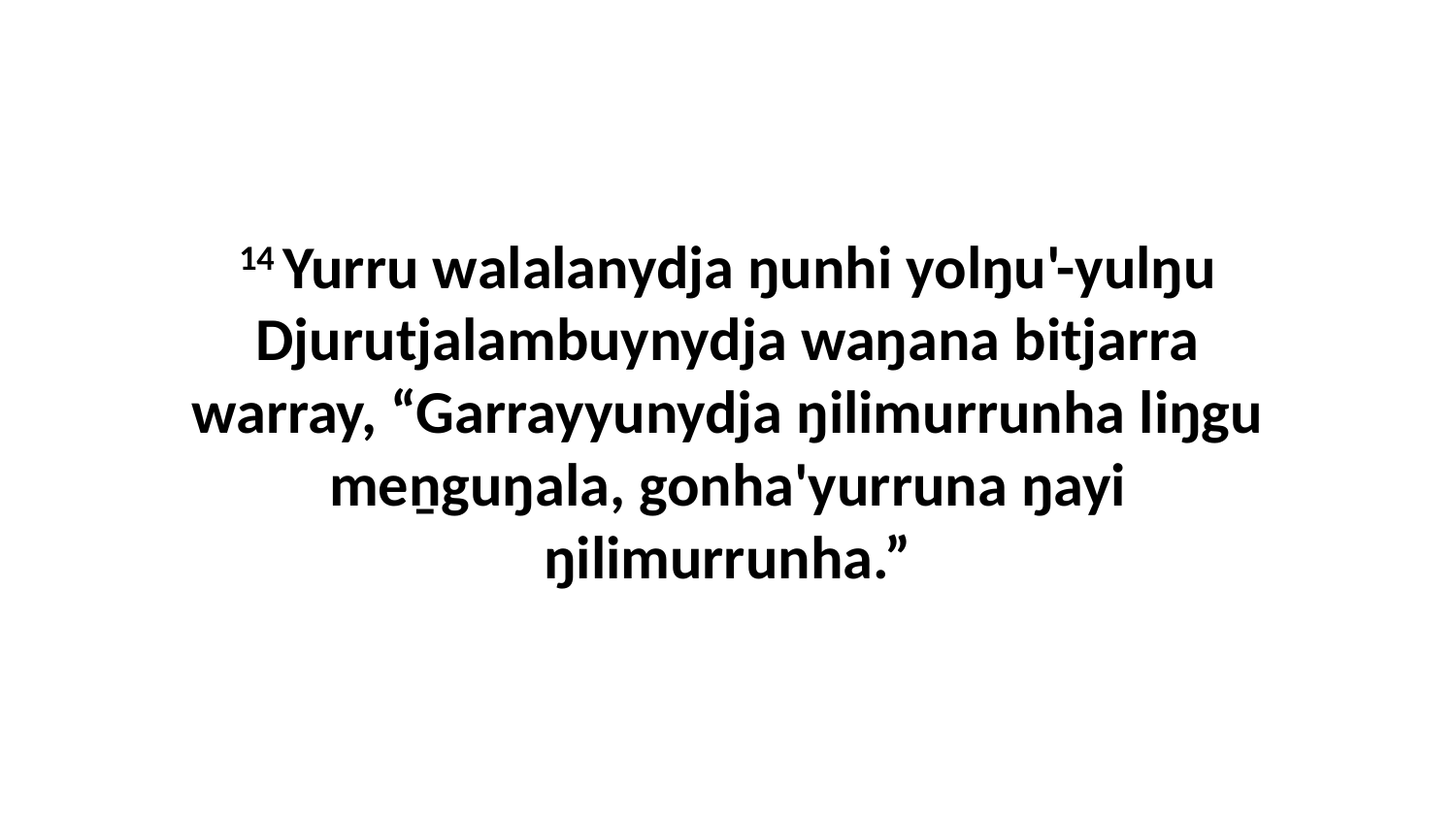

14 Yurru walalanydja ŋunhi yolŋu'-yulŋu Djurutjalambuynydja waŋana bitjarra warray, “Garrayyunydja ŋilimurrunha liŋgu meṉguŋala, gonha'yurruna ŋayi ŋilimurrunha.”